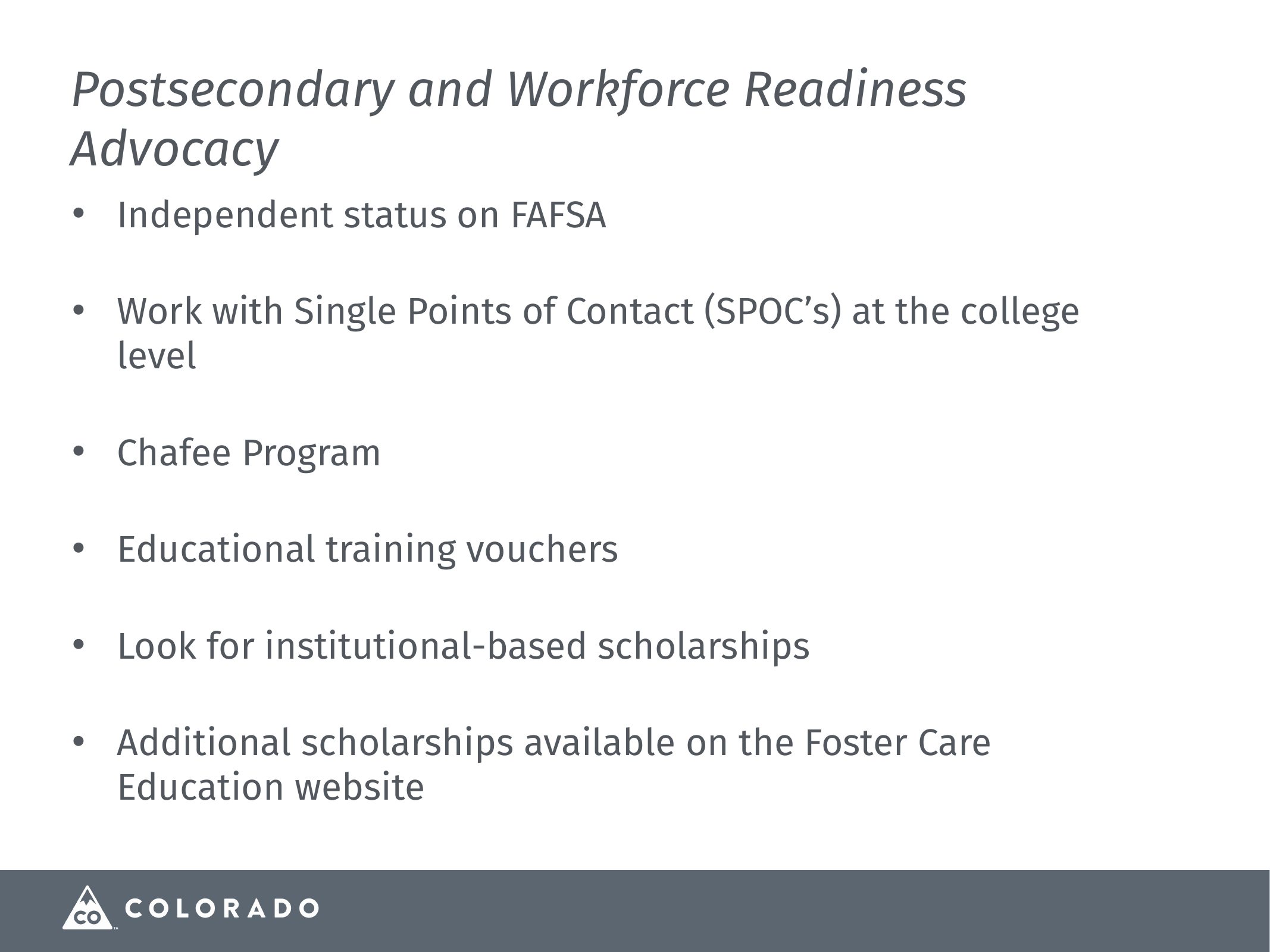

# Postsecondary and Workforce Readiness Advocacy
Independent status on FAFSA
Work with Single Points of Contact (SPOC’s) at the college level
Chafee Program
Educational training vouchers
Look for institutional-based scholarships
Additional scholarships available on the Foster Care Education website